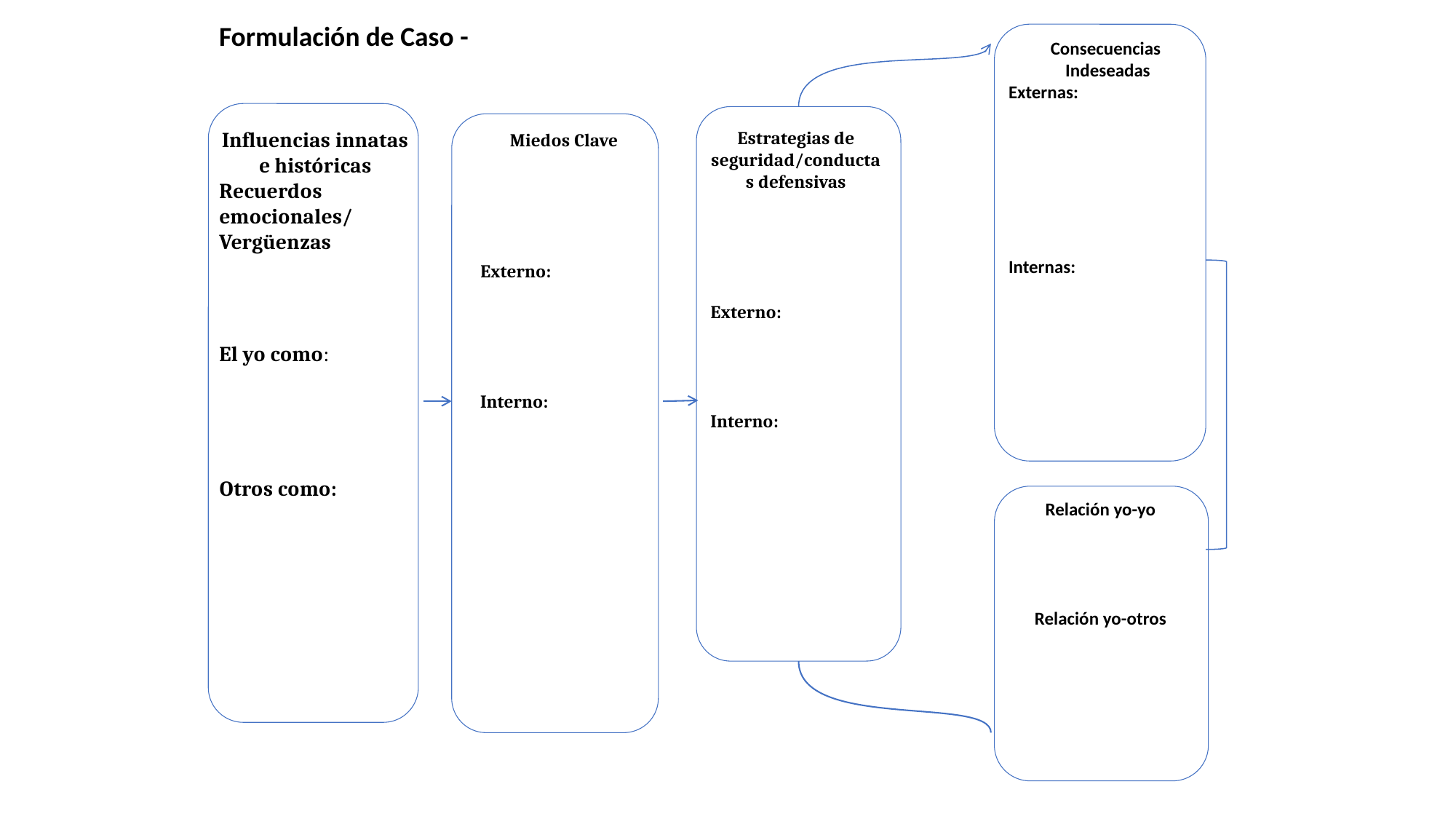

Formulación de Caso -

Consecuencias
Indeseadas
Externas:

Internas:

Influencias innatas e históricas
Recuerdos emocionales/
Vergüenzas

El yo como:

Otros como:

Estrategias de seguridad/conductas defensivas

Externo:

Interno:

Miedos Clave

Externo:

Interno:

Relación yo-yo

Relación yo-otros